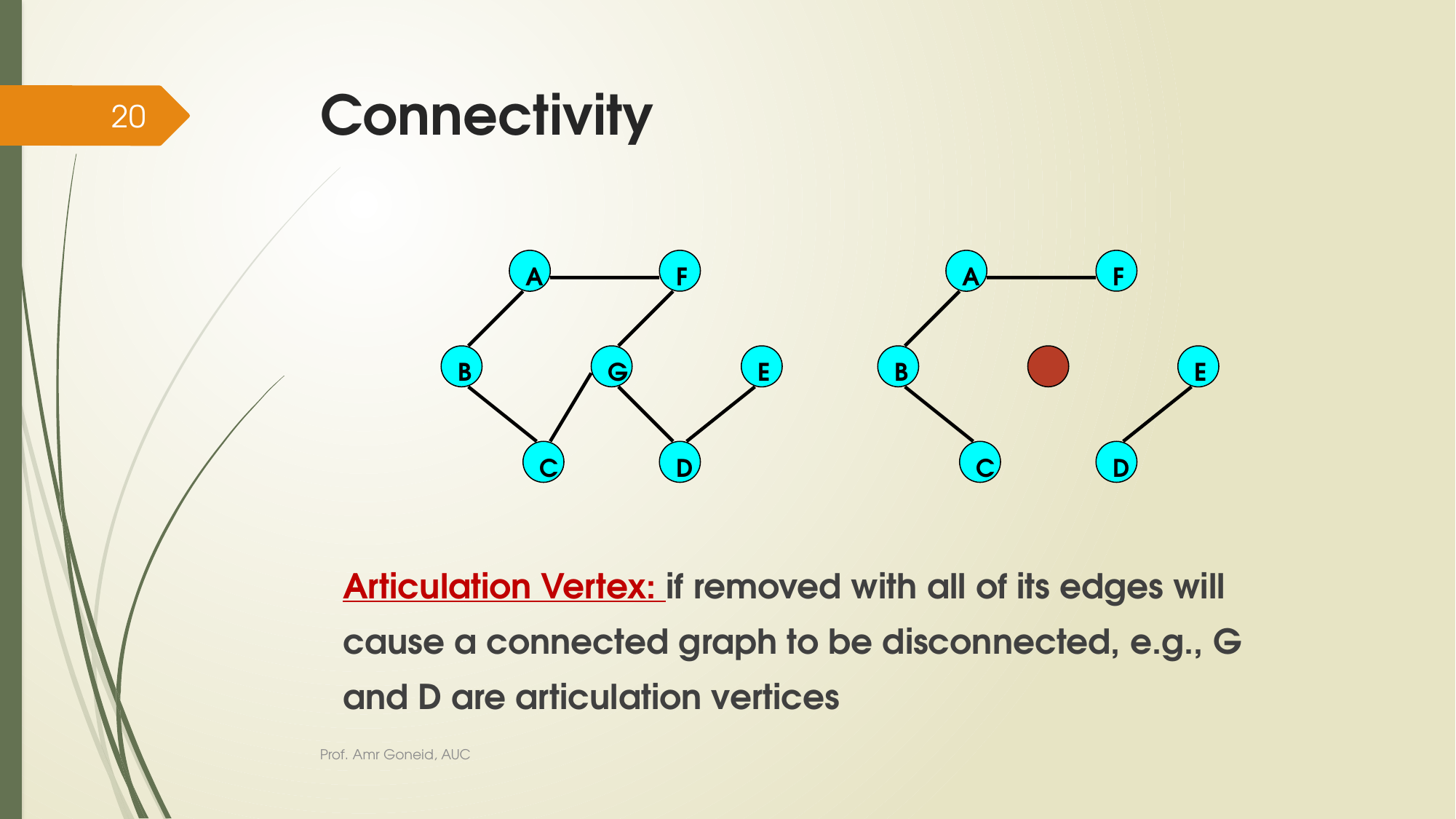

# Connectivity
20

Articulation Vertex: if removed with all of its edges will
cause a connected graph to be disconnected, e.g., G
and D are articulation vertices

A
F

B
G
E

C
D

A
F

B

E

C
D

Prof. Amr Goneid, AUC